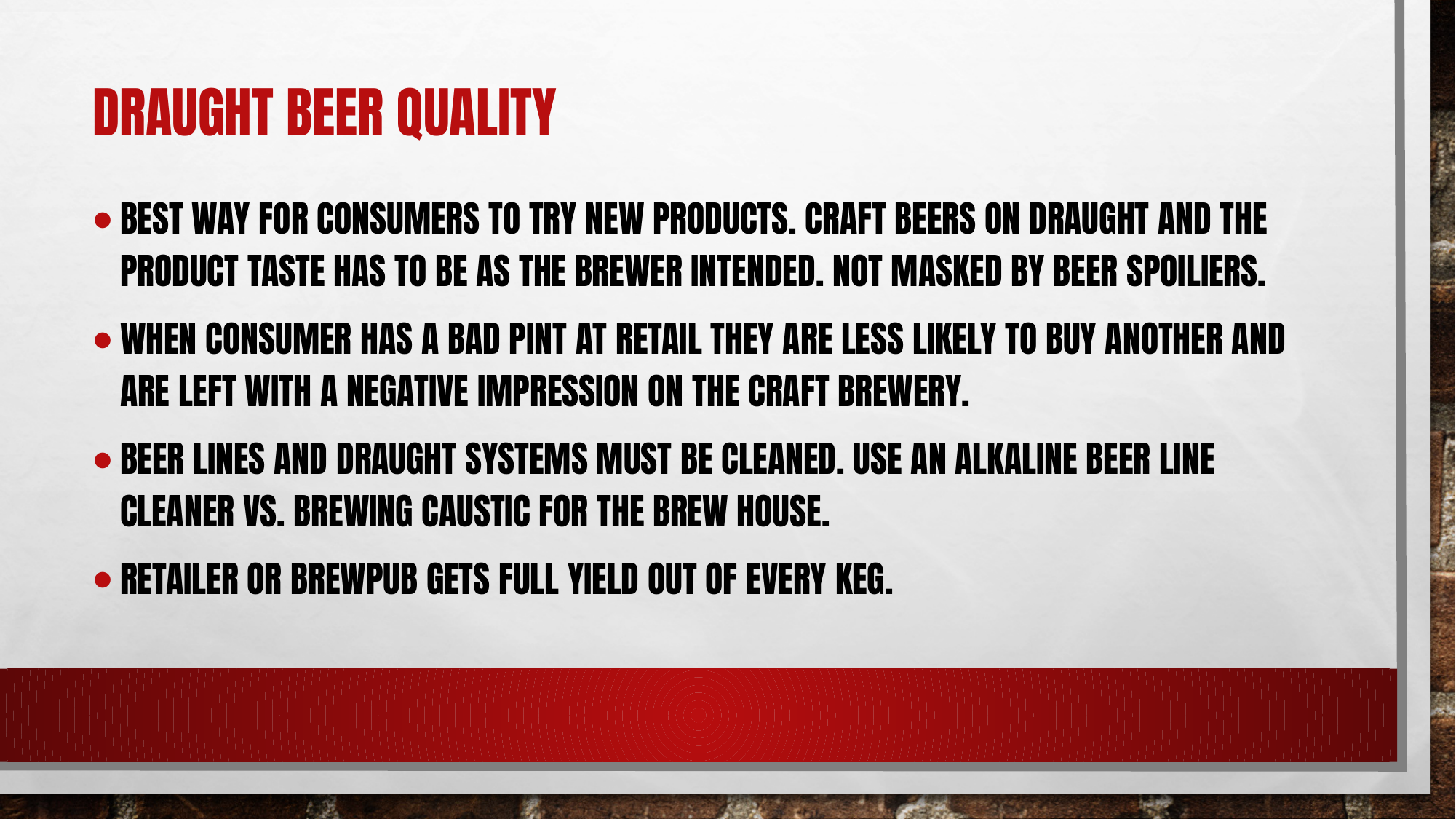

Best Way for consumers to try new products. craft beers on draught and the product taste has to be as the brewer intended. NOT MASKED BY BEER SPOILIERS.
When Consumer has a bad pint at retail they are less likely to buy another and are left with a negative impression on the craft brewery.
Beer Lines and draught systems must be cleaned. USE An ALKALINE BEER LINE CLEANER vs. Brewing caustic for the brew house.
Retailer or brewpub gets full yield out of every keg.
# Draught Beer Quality